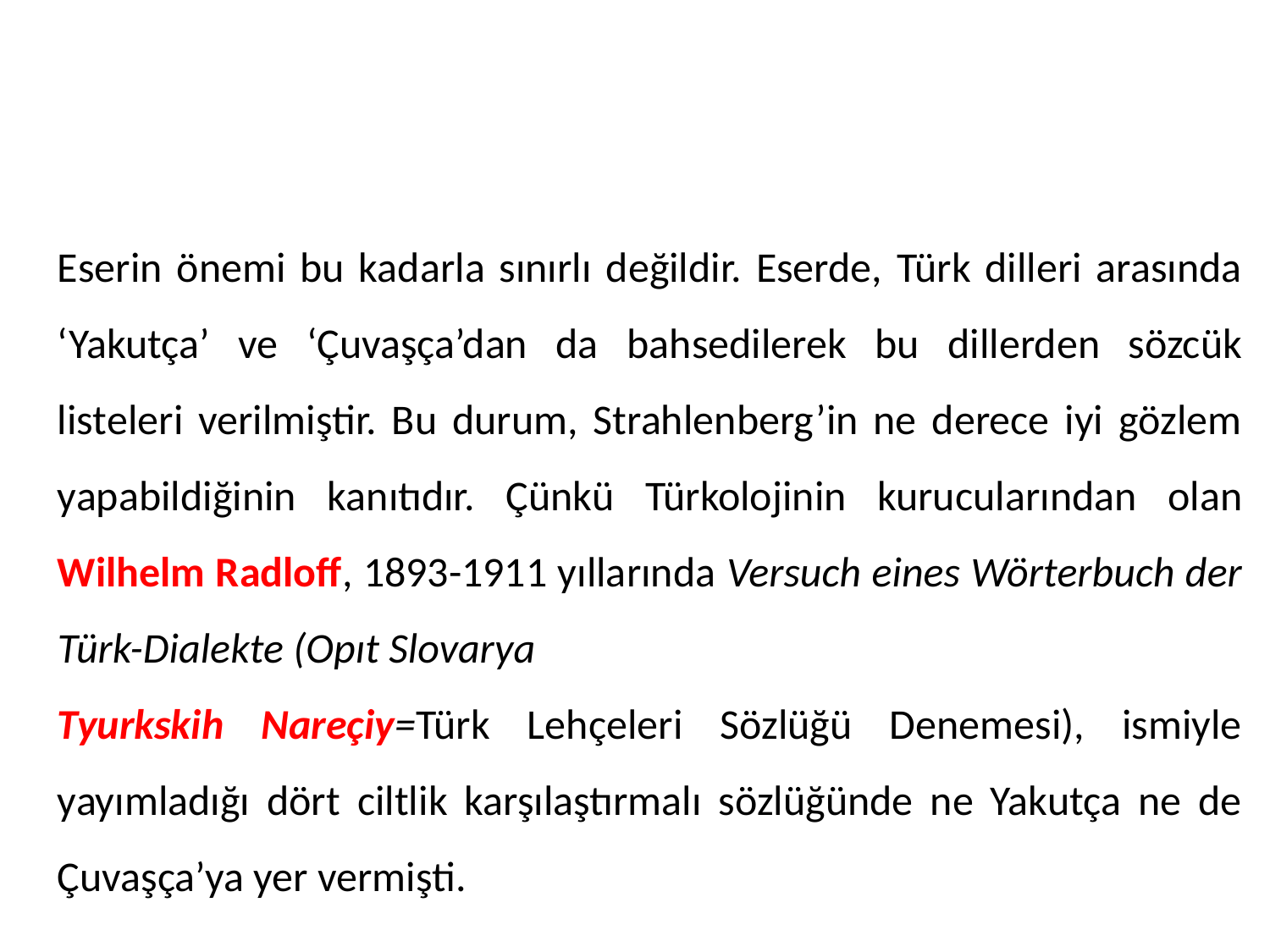

Eserin önemi bu kadarla sınırlı değildir. Eserde, Türk dilleri arasında ‘Yakutça’ ve ‘Çuvaşça’dan da bahsedilerek bu dillerden sözcük listeleri verilmiştir. Bu durum, Strahlenberg’in ne derece iyi gözlem yapabildiğinin kanıtıdır. Çünkü Türkolojinin kurucularından olan Wilhelm Radloff, 1893-1911 yıllarında Versuch eines Wörterbuch der Türk-Dialekte (Opıt Slovarya
Tyurkskih Nareçiy=Türk Lehçeleri Sözlüğü Denemesi), ismiyle yayımladığı dört ciltlik karşılaştırmalı sözlüğünde ne Yakutça ne de Çuvaşça’ya yer vermişti.